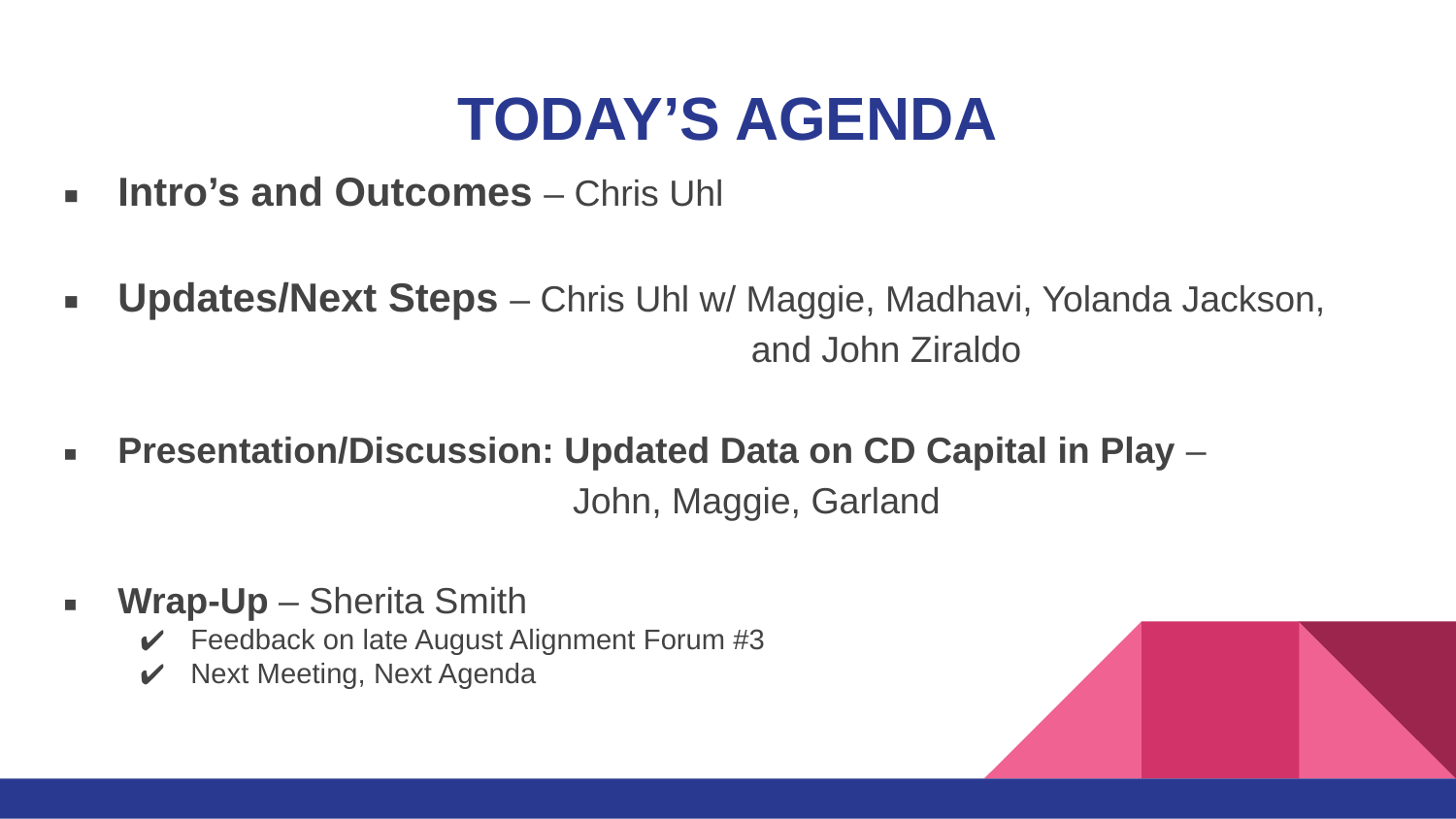

# TODAY’S AGENDA
Intro’s and Outcomes – Chris Uhl

Updates/Next Steps – Chris Uhl w/ Maggie, Madhavi, Yolanda Jackson, 				     and John Ziraldo

Presentation/Discussion: Updated Data on CD Capital in Play –
                                                  John, Maggie, Garland

Wrap-Up – Sherita Smith
Feedback on late August Alignment Forum #3
Next Meeting, Next Agenda